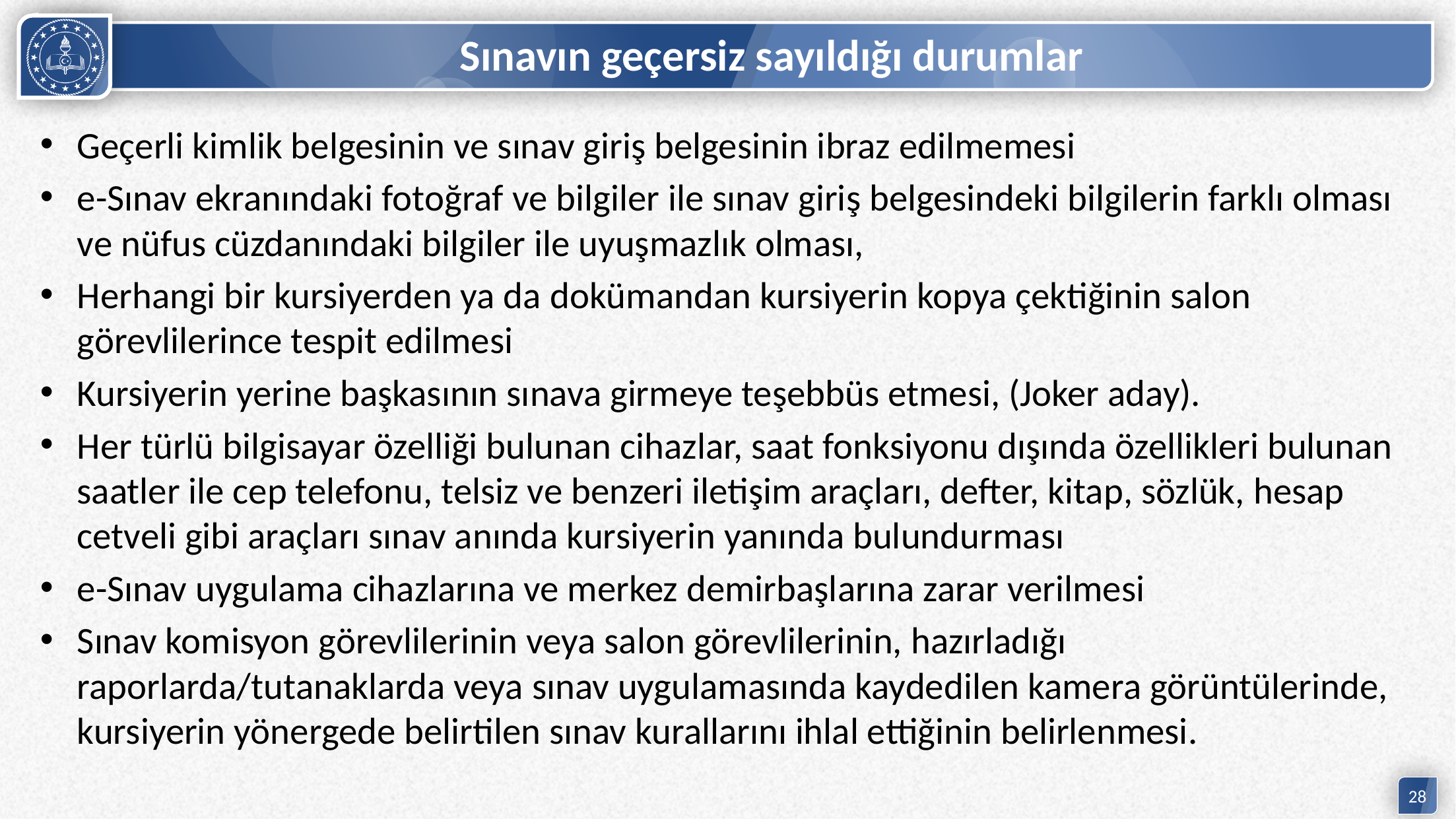

# Sınavın geçersiz sayıldığı durumlar
Geçerli kimlik belgesinin ve sınav giriş belgesinin ibraz edilmemesi
e-Sınav ekranındaki fotoğraf ve bilgiler ile sınav giriş belgesindeki bilgilerin farklı olması ve nüfus cüzdanındaki bilgiler ile uyuşmazlık olması,
Herhangi bir kursiyerden ya da dokümandan kursiyerin kopya çektiğinin salon görevlilerince tespit edilmesi
Kursiyerin yerine başkasının sınava girmeye teşebbüs etmesi, (Joker aday).
Her türlü bilgisayar özelliği bulunan cihazlar, saat fonksiyonu dışında özellikleri bulunan saatler ile cep telefonu, telsiz ve benzeri iletişim araçları, defter, kitap, sözlük, hesap cetveli gibi araçları sınav anında kursiyerin yanında bulundurması
e-Sınav uygulama cihazlarına ve merkez demirbaşlarına zarar verilmesi
Sınav komisyon görevlilerinin veya salon görevlilerinin, hazırladığı raporlarda/tutanaklarda veya sınav uygulamasında kaydedilen kamera görüntülerinde, kursiyerin yönergede belirtilen sınav kurallarını ihlal ettiğinin belirlenmesi.
28